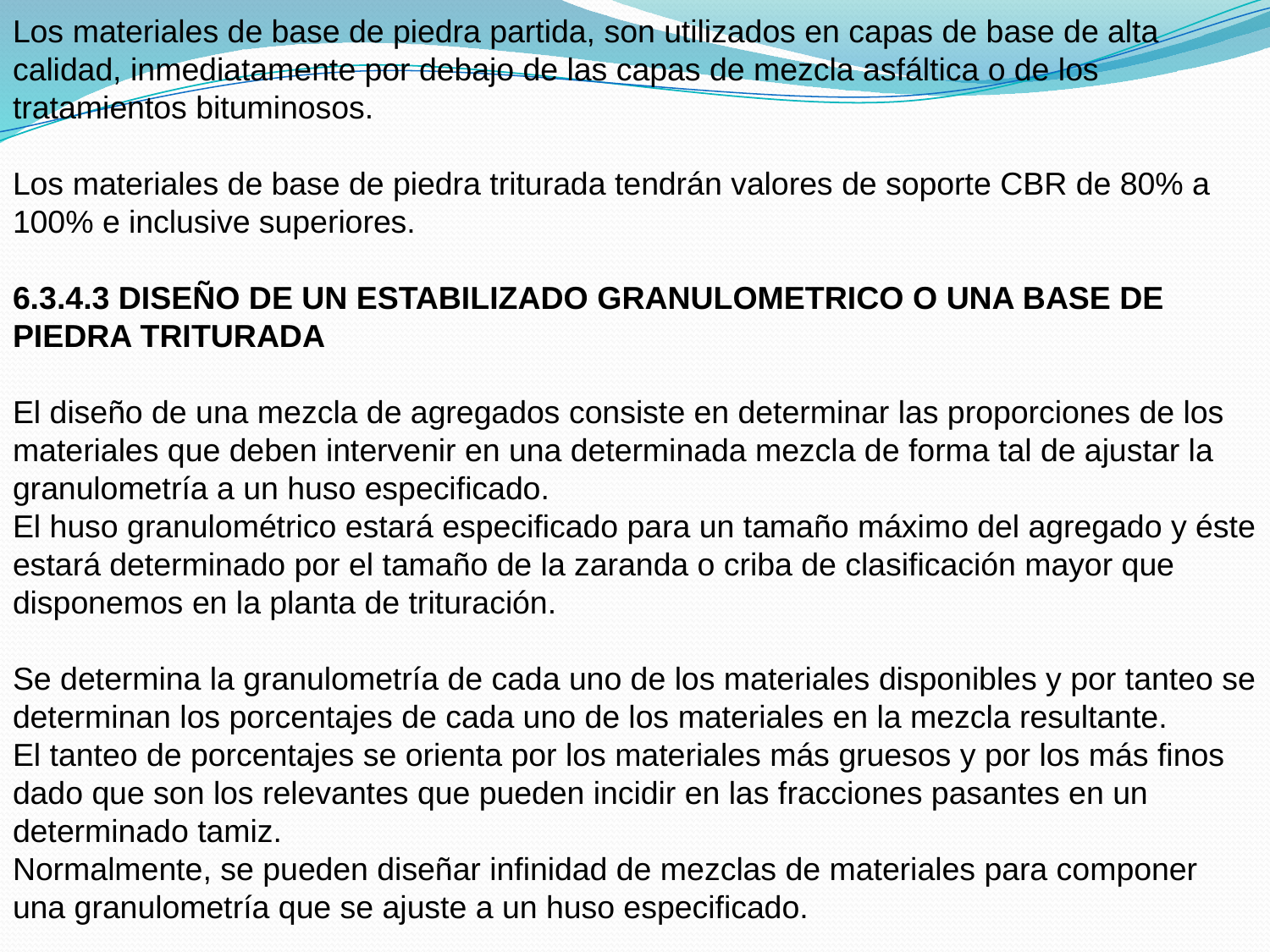

Los materiales de base de piedra partida, son utilizados en capas de base de alta calidad, inmediatamente por debajo de las capas de mezcla asfáltica o de los tratamientos bituminosos.

Los materiales de base de piedra triturada tendrán valores de soporte CBR de 80% a 100% e inclusive superiores.

6.3.4.3 DISEÑO DE UN ESTABILIZADO GRANULOMETRICO O UNA BASE DE PIEDRA TRITURADA

El diseño de una mezcla de agregados consiste en determinar las proporciones de los materiales que deben intervenir en una determinada mezcla de forma tal de ajustar la granulometría a un huso especificado.
El huso granulométrico estará especificado para un tamaño máximo del agregado y éste estará determinado por el tamaño de la zaranda o criba de clasificación mayor que disponemos en la planta de trituración.

Se determina la granulometría de cada uno de los materiales disponibles y por tanteo se determinan los porcentajes de cada uno de los materiales en la mezcla resultante.
El tanteo de porcentajes se orienta por los materiales más gruesos y por los más finos dado que son los relevantes que pueden incidir en las fracciones pasantes en un determinado tamiz.
Normalmente, se pueden diseñar infinidad de mezclas de materiales para componer una granulometría que se ajuste a un huso especificado.